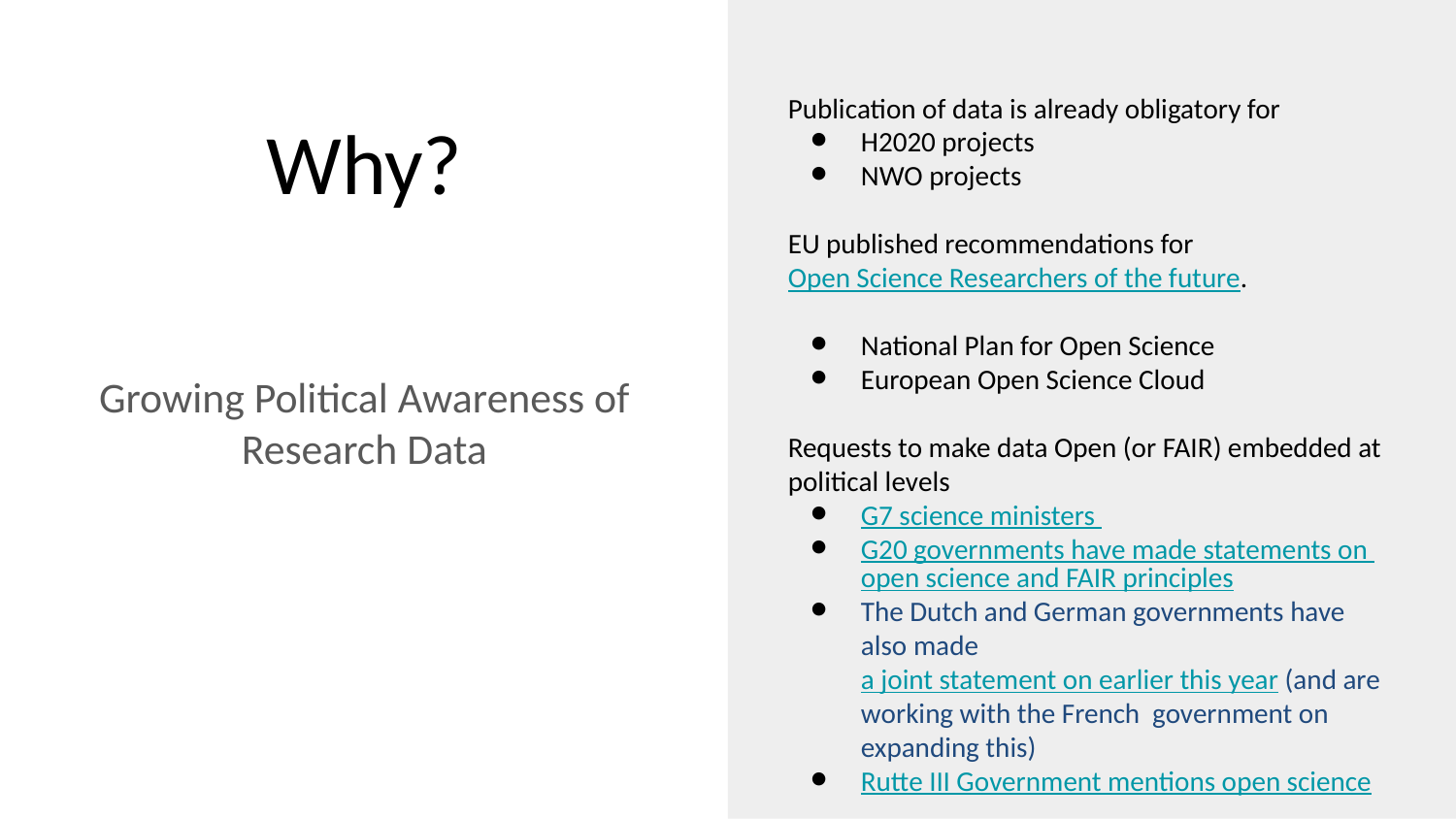

# Why?
Publication of data is already obligatory for
H2020 projects
NWO projects

EU published recommendations for Open Science Researchers of the future.

National Plan for Open Science
European Open Science Cloud

Requests to make data Open (or FAIR) embedded at political levels
G7 science ministers
G20 governments have made statements on open science and FAIR principles
The Dutch and German governments have also made a joint statement on earlier this year (and are working with the French  government on expanding this)
Rutte III Government mentions open science
Growing Political Awareness of Research Data